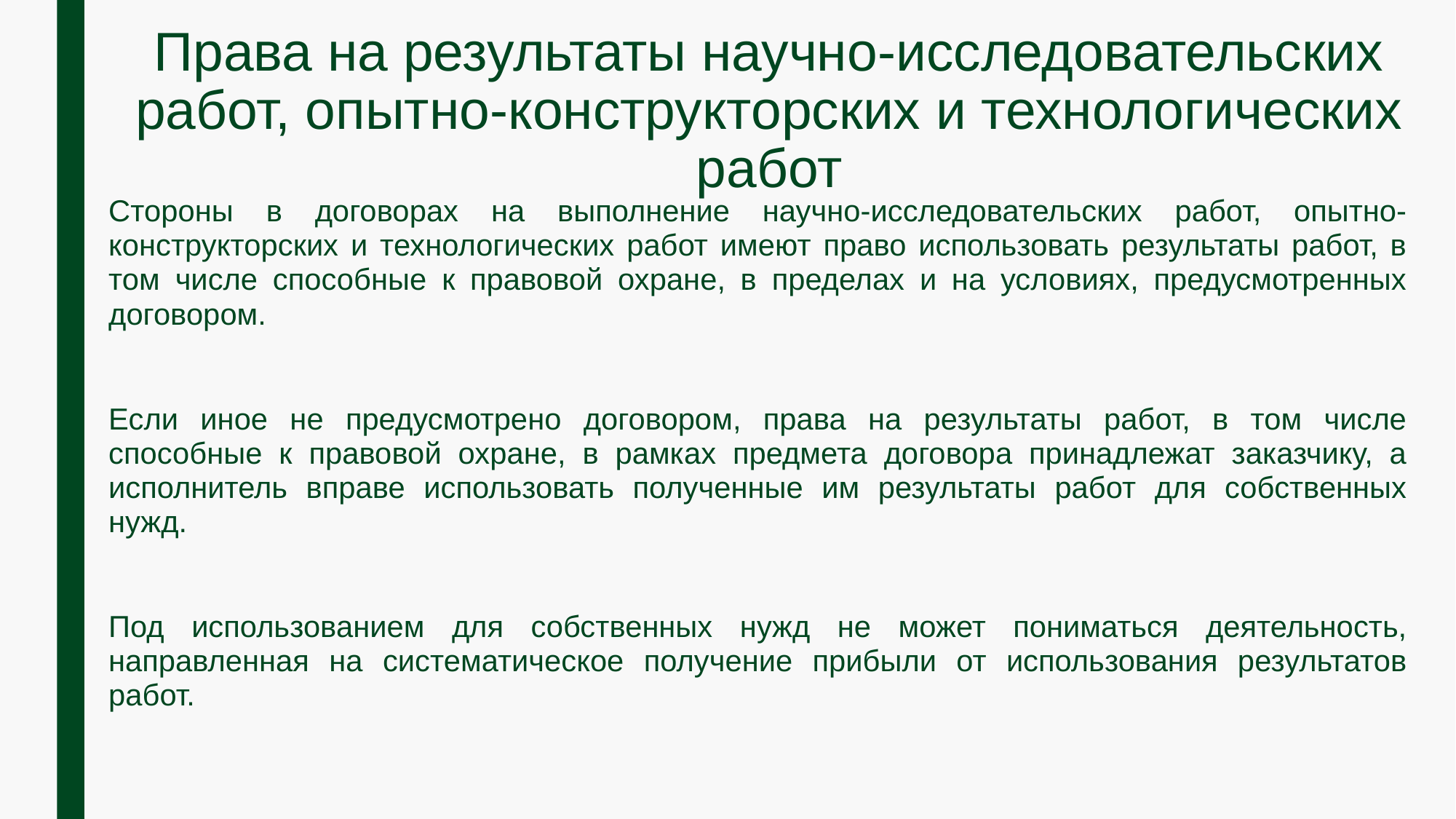

# Права на результаты научно-исследовательских работ, опытно-конструкторских и технологических работ

Стороны в договорах на выполнение научно-исследовательских работ, опытно-конструкторских и технологических работ имеют право использовать результаты работ, в том числе способные к правовой охране, в пределах и на условиях, предусмотренных договором.

Если иное не предусмотрено договором, права на результаты работ, в том числе способные к правовой охране, в рамках предмета договора принадлежат заказчику, а исполнитель вправе использовать полученные им результаты работ для собственных нужд.

Под использованием для собственных нужд не может пониматься деятельность, направленная на систематическое получение прибыли от использования результатов работ.